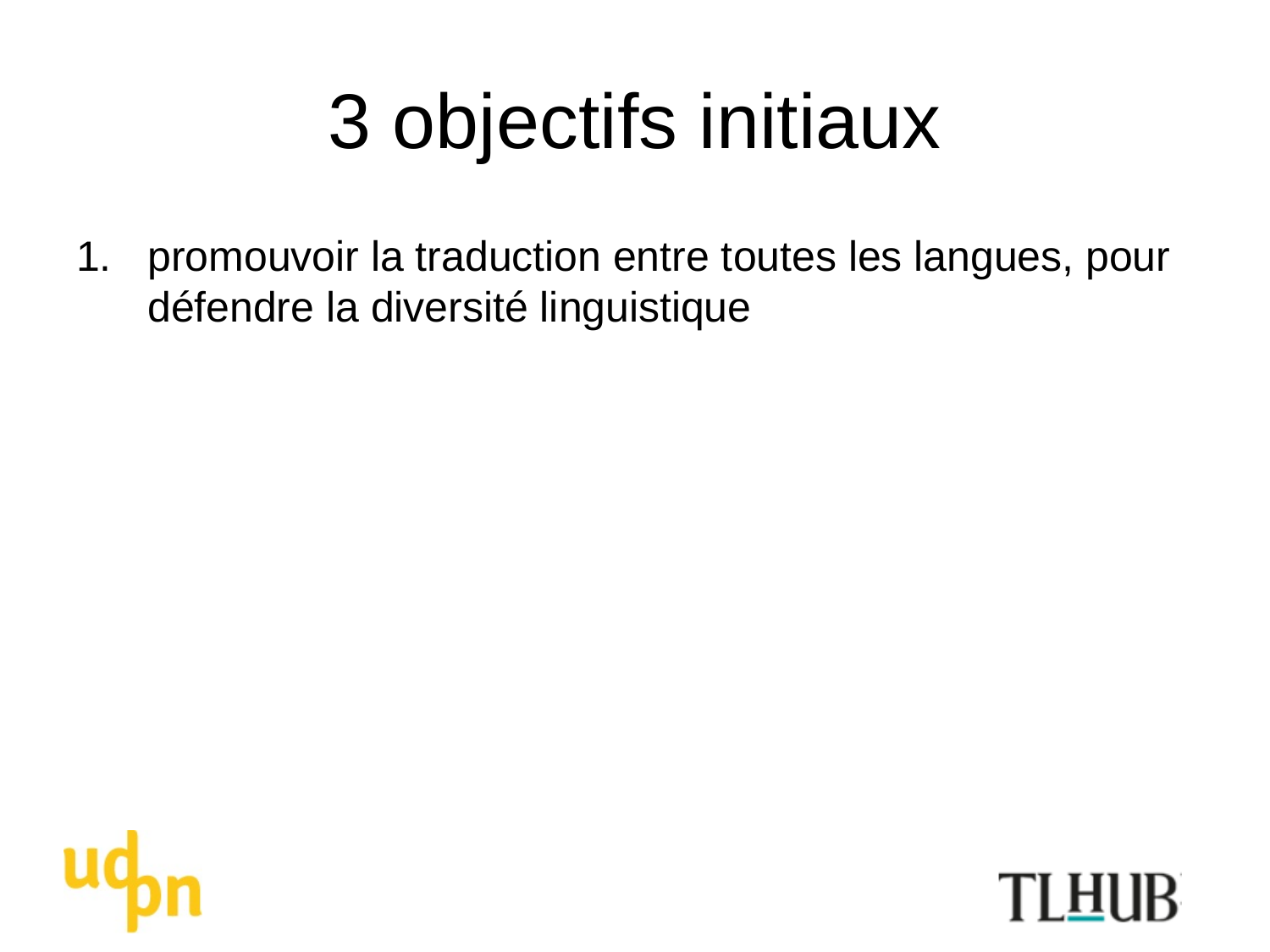

# 3 objectifs initiaux
promouvoir la traduction entre toutes les langues, pour défendre la diversité linguistique